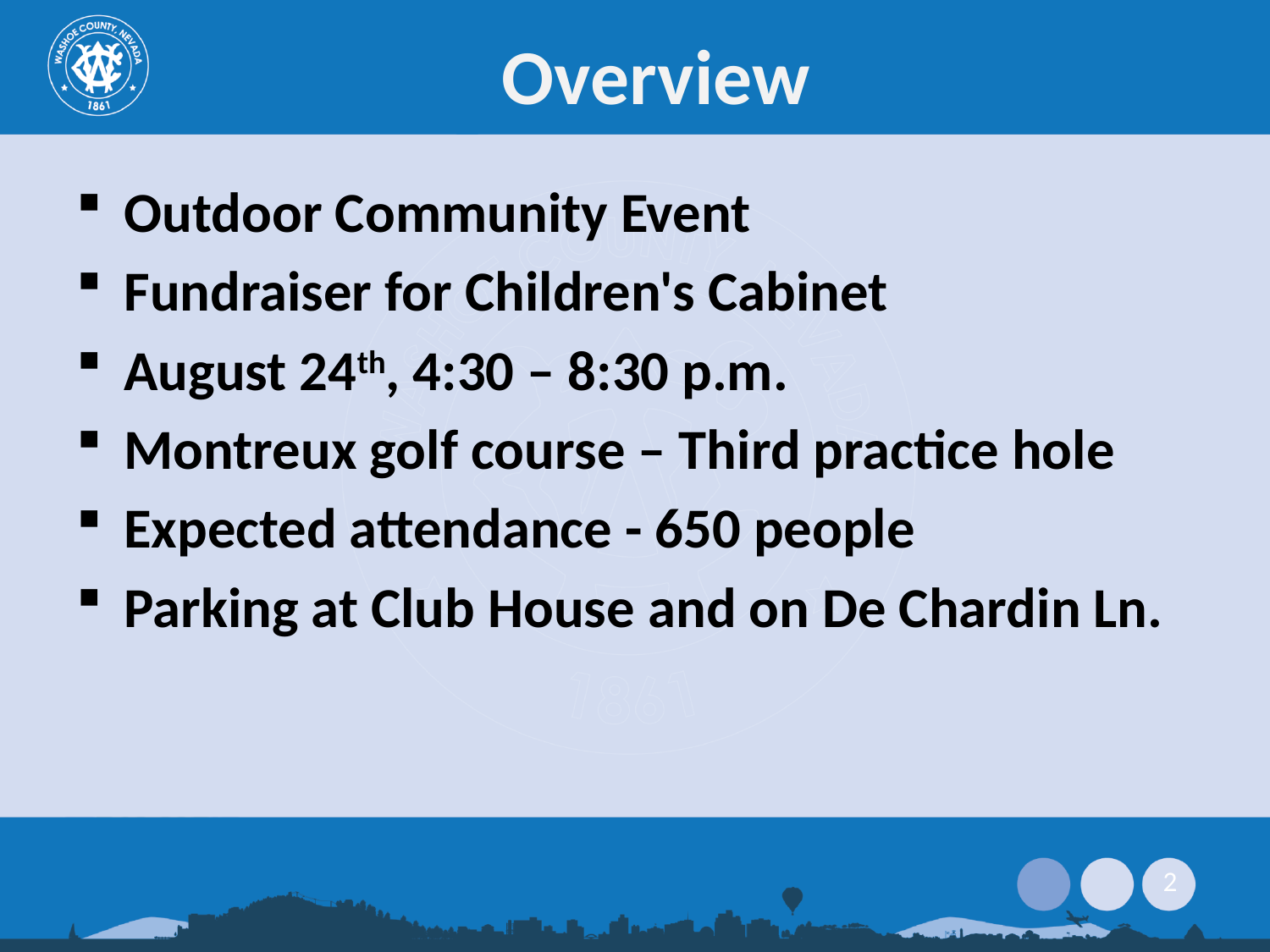

# Overview
Outdoor Community Event
Fundraiser for Children's Cabinet
August 24th, 4:30 – 8:30 p.m.
Montreux golf course – Third practice hole
Expected attendance - 650 people
Parking at Club House and on De Chardin Ln.